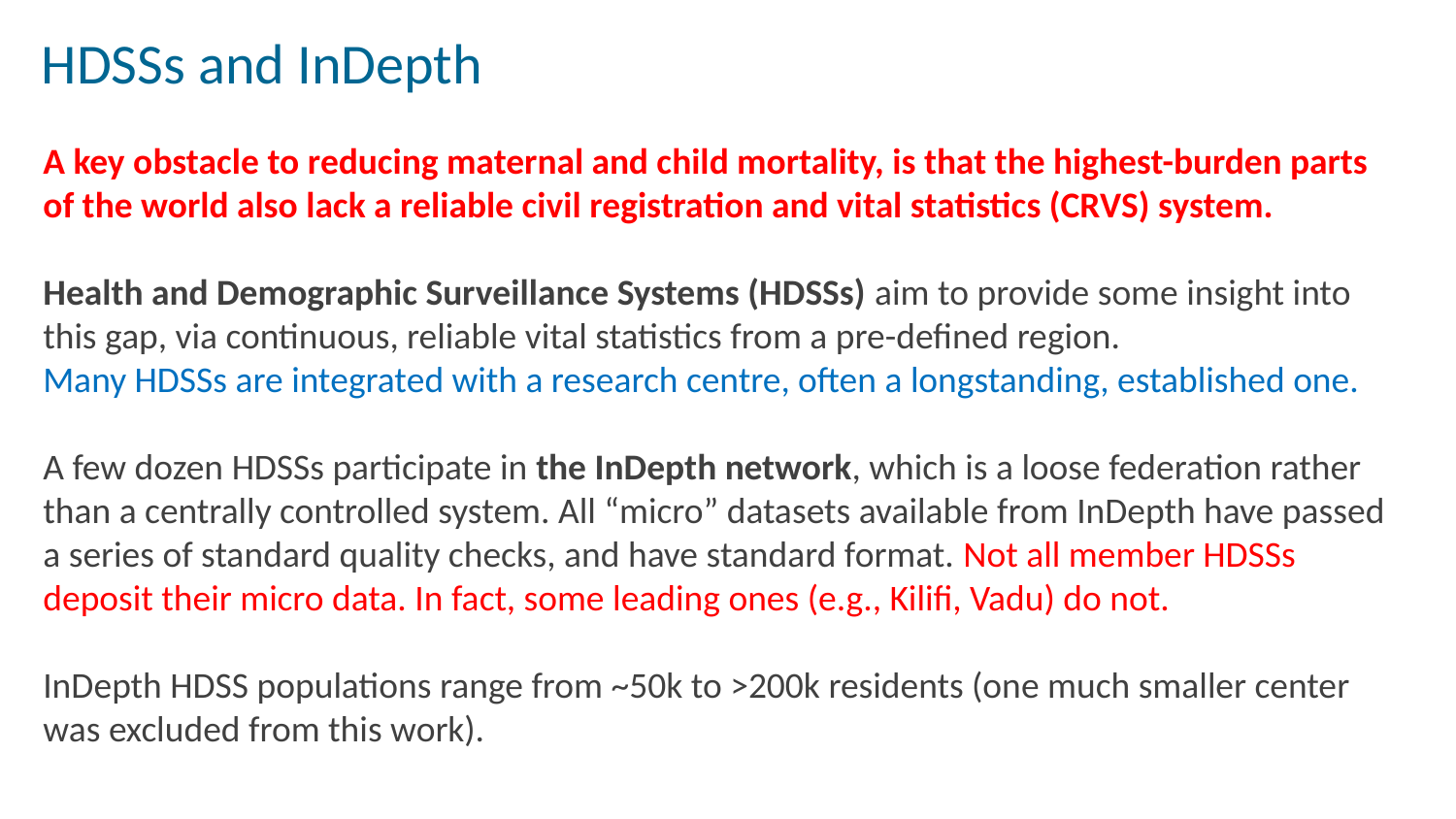

# HDSSs and InDepth
A key obstacle to reducing maternal and child mortality, is that the highest-burden parts of the world also lack a reliable civil registration and vital statistics (CRVS) system.

Health and Demographic Surveillance Systems (HDSSs) aim to provide some insight into this gap, via continuous, reliable vital statistics from a pre-defined region.
Many HDSSs are integrated with a research centre, often a longstanding, established one.

A few dozen HDSSs participate in the InDepth network, which is a loose federation rather than a centrally controlled system. All “micro” datasets available from InDepth have passed a series of standard quality checks, and have standard format. Not all member HDSSs deposit their micro data. In fact, some leading ones (e.g., Kilifi, Vadu) do not.

InDepth HDSS populations range from ~50k to >200k residents (one much smaller center was excluded from this work).